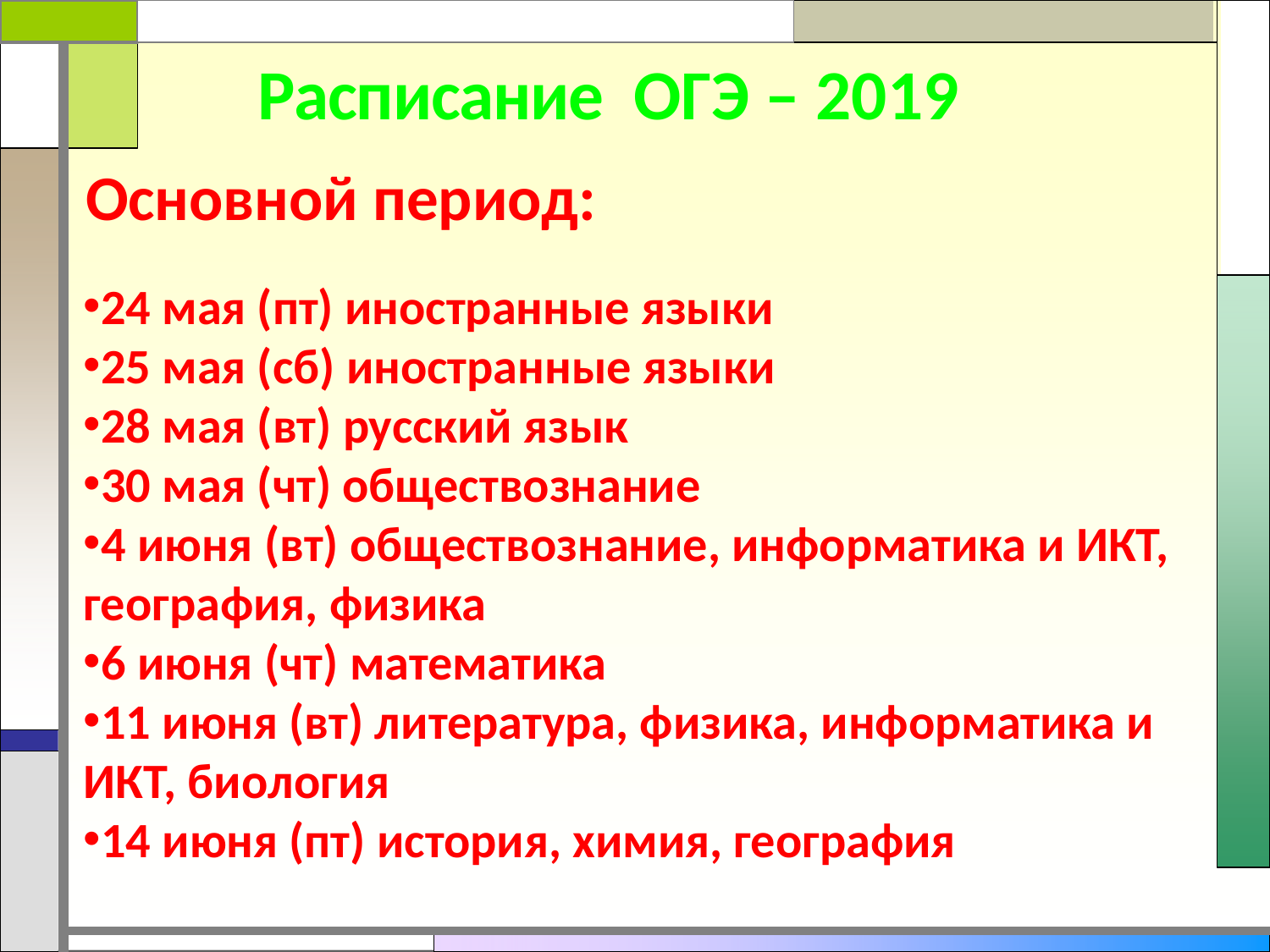

# Расписание  ОГЭ – 2019

Основной период:

24 мая (пт) иностранные языки
25 мая (сб) иностранные языки
28 мая (вт) русский язык
30 мая (чт) обществознание
4 июня (вт) обществознание, информатика и ИКТ, география, физика
6 июня (чт) математика
11 июня (вт) литература, физика, информатика и ИКТ, биология
14 июня (пт) история, химия, география